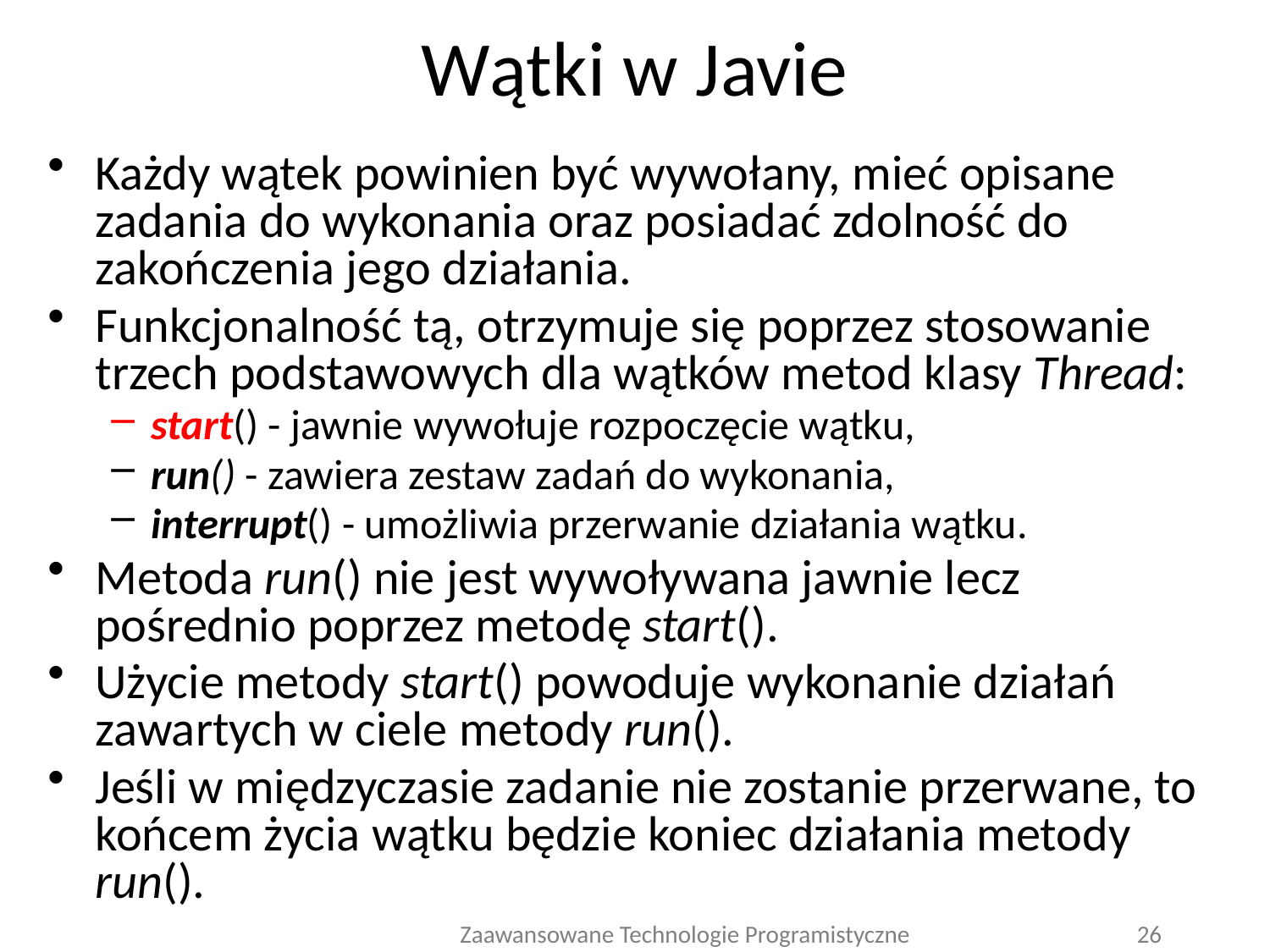

# Wątki w Javie
Każdy wątek powinien być wywołany, mieć opisane zadania do wykonania oraz posiadać zdolność do zakończenia jego działania.
Funkcjonalność tą, otrzymuje się poprzez stosowanie trzech podstawowych dla wątków metod klasy Thread:
start() - jawnie wywołuje rozpoczęcie wątku,
run() - zawiera zestaw zadań do wykonania,
interrupt() - umożliwia przerwanie działania wątku.
Metoda run() nie jest wywoływana jawnie lecz pośrednio poprzez metodę start().
Użycie metody start() powoduje wykonanie działań zawartych w ciele metody run().
Jeśli w międzyczasie zadanie nie zostanie przerwane, to końcem życia wątku będzie koniec działania metody run().
Zaawansowane Technologie Programistyczne
26